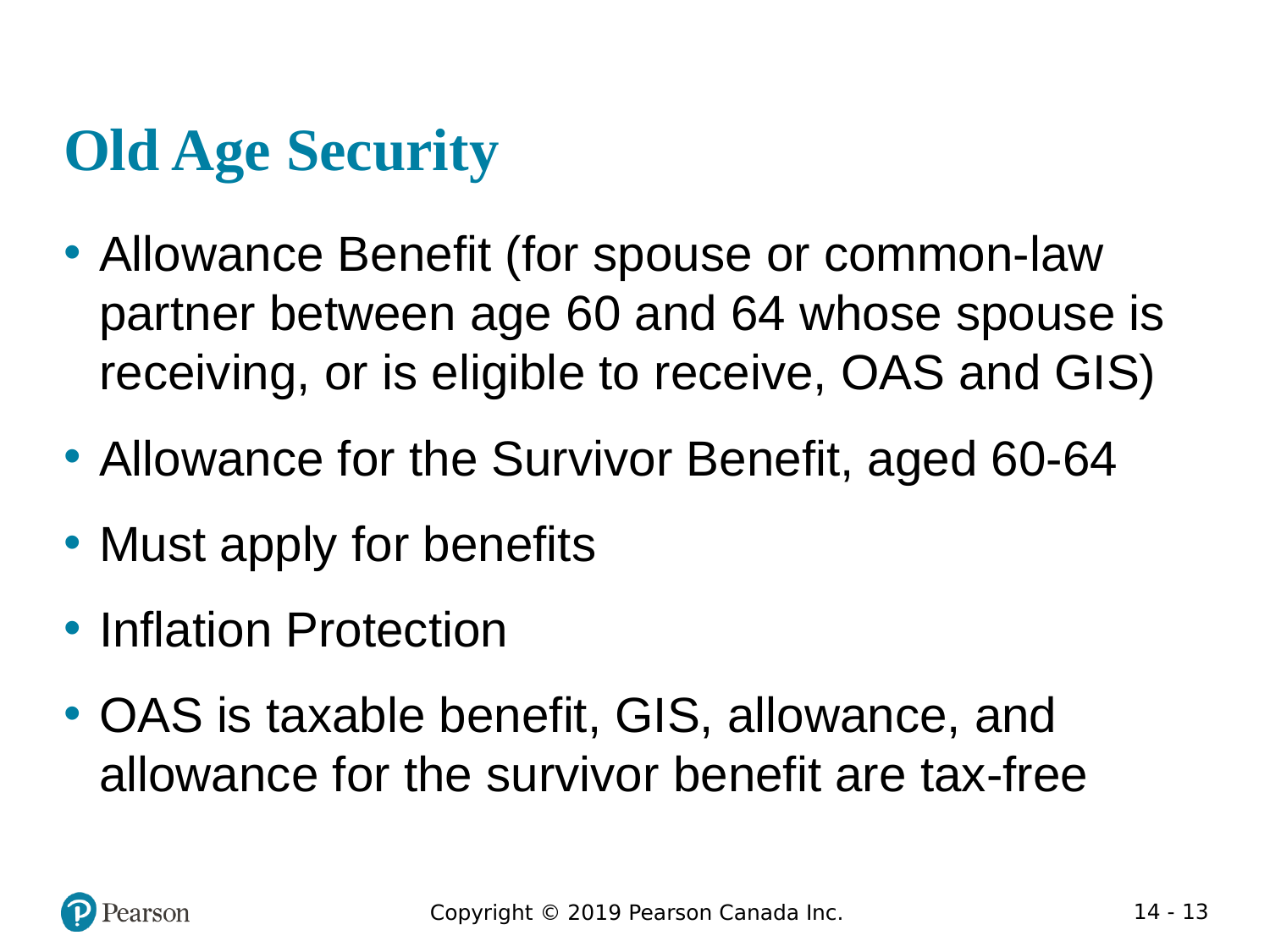

# Old Age Security
Allowance Benefit (for spouse or common-law partner between age 60 and 64 whose spouse is receiving, or is eligible to receive, OAS and GIS)
Allowance for the Survivor Benefit, aged 60-64
Must apply for benefits
Inflation Protection
OAS is taxable benefit, GIS, allowance, and allowance for the survivor benefit are tax-free